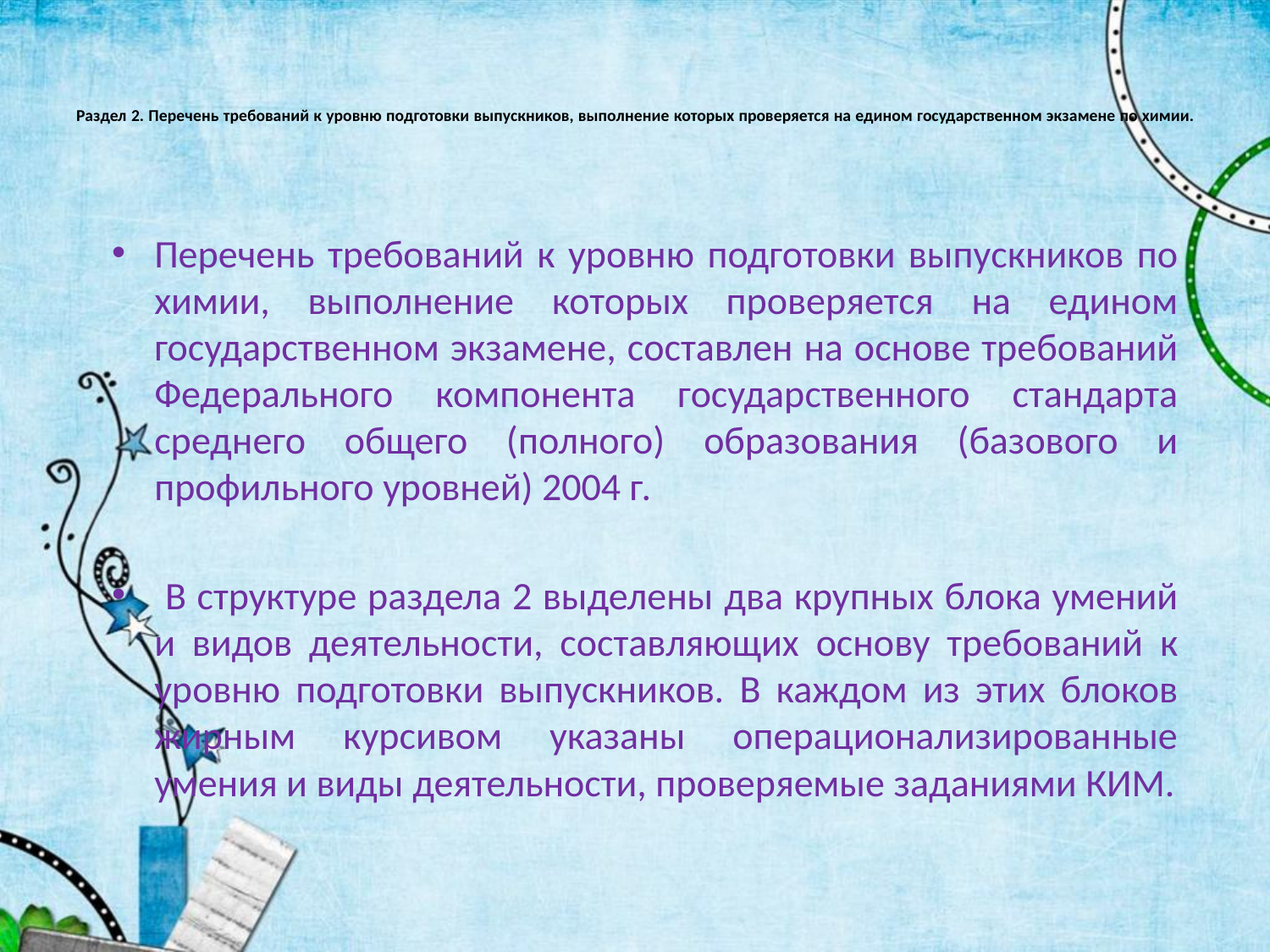

# Раздел 2. Перечень требований к уровню подготовки выпускников, выполнение которых проверяется на едином государственном экзамене по химии.
Перечень требований к уровню подготовки выпускников по химии, выполнение которых проверяется на едином государственном экзамене, составлен на основе требований Федерального компонента государственного стандарта среднего общего (полного) образования (базового и профильного уровней) 2004 г.

 В структуре раздела 2 выделены два крупных блока умений и видов деятельности, составляющих основу требований к уровню подготовки выпускников. В каждом из этих блоков жирным курсивом указаны операционализированные умения и виды деятельности, проверяемые заданиями КИМ.